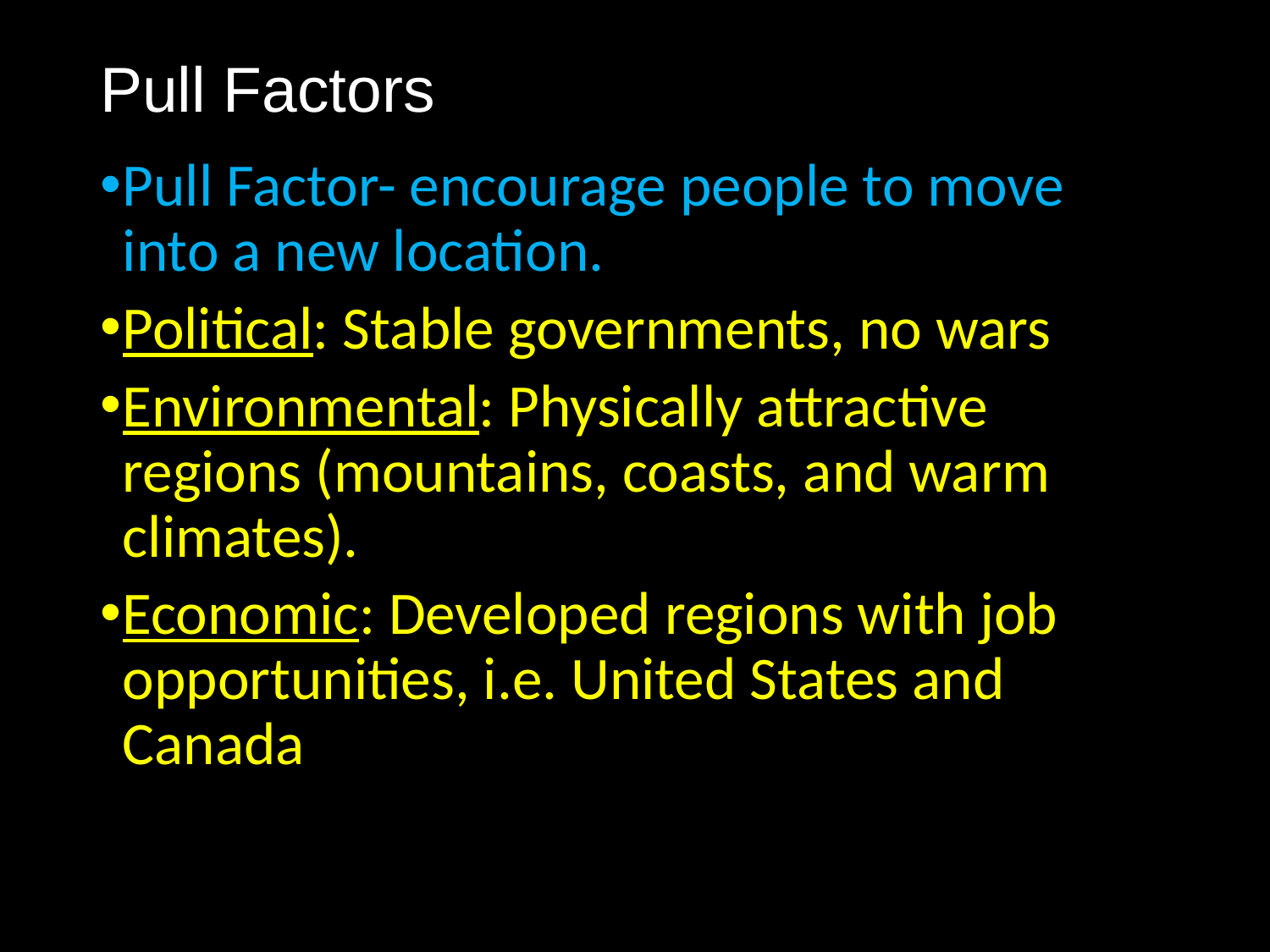

# Pull Factors
Pull Factor- encourage people to move into a new location.
Political: Stable governments, no wars
Environmental: Physically attractive regions (mountains, coasts, and warm climates).
Economic: Developed regions with job opportunities, i.e. United States and Canada